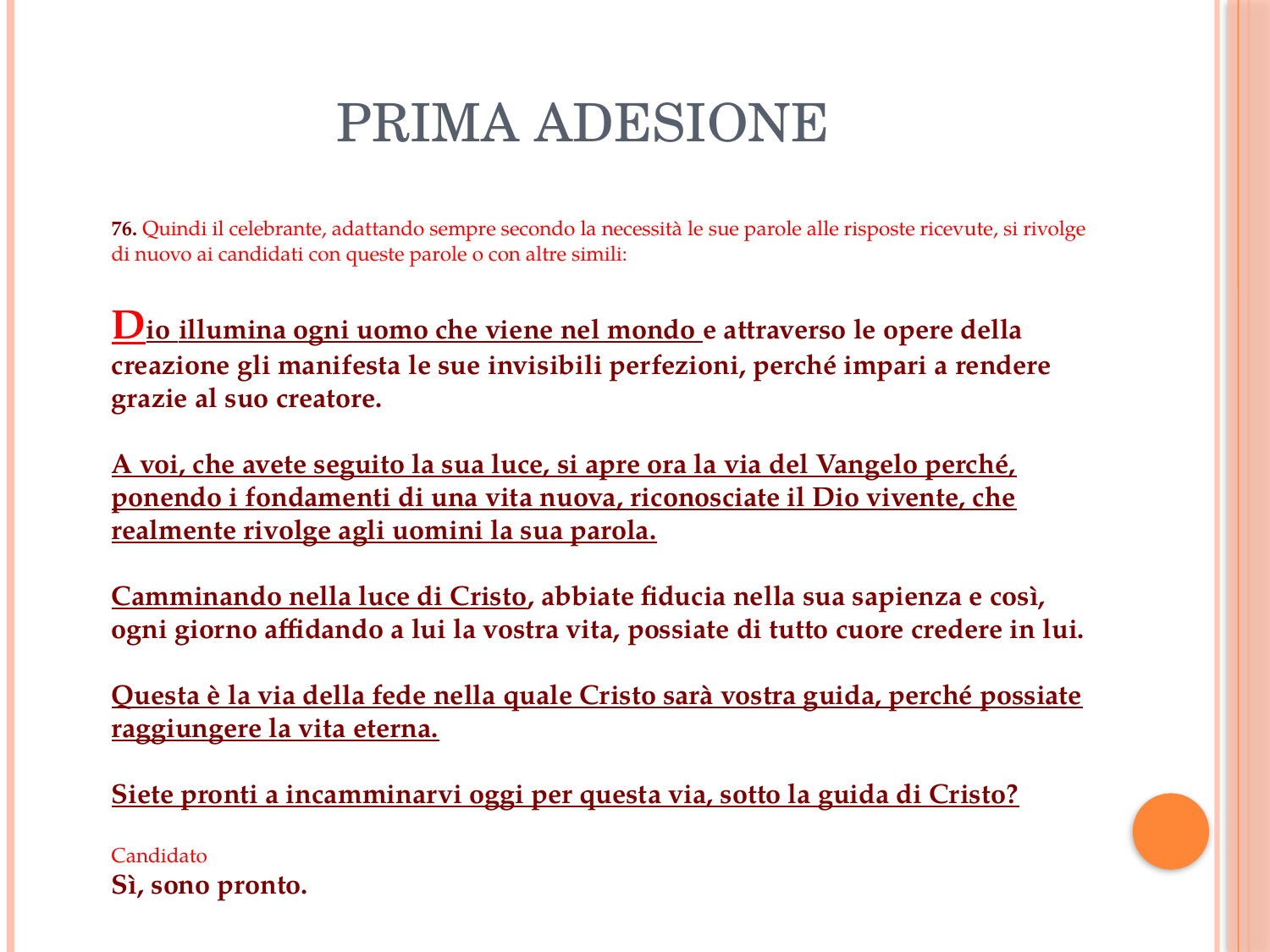

# Prima adesione
76. Quindi il celebrante, adattando sempre secondo la necessità le sue parole alle risposte ricevute, si rivolge di nuovo ai candidati con queste parole o con altre simili:
Dio illumina ogni uomo che viene nel mondo e attraverso le opere della creazione gli manifesta le sue invisibili perfezioni, perché impari a rendere grazie al suo creatore.
A voi, che avete seguito la sua luce, si apre ora la via del Vangelo perché, ponendo i fondamenti di una vita nuova, riconosciate il Dio vivente, che realmente rivolge agli uomini la sua parola.
Camminando nella luce di Cristo, abbiate fiducia nella sua sapienza e così, ogni giorno affidando a lui la vostra vita, possiate di tutto cuore credere in lui.
Questa è la via della fede nella quale Cristo sarà vostra guida, perché possiate raggiungere la vita eterna.
Siete pronti a incamminarvi oggi per questa via, sotto la guida di Cristo?
Candidato
Sì, sono pronto.